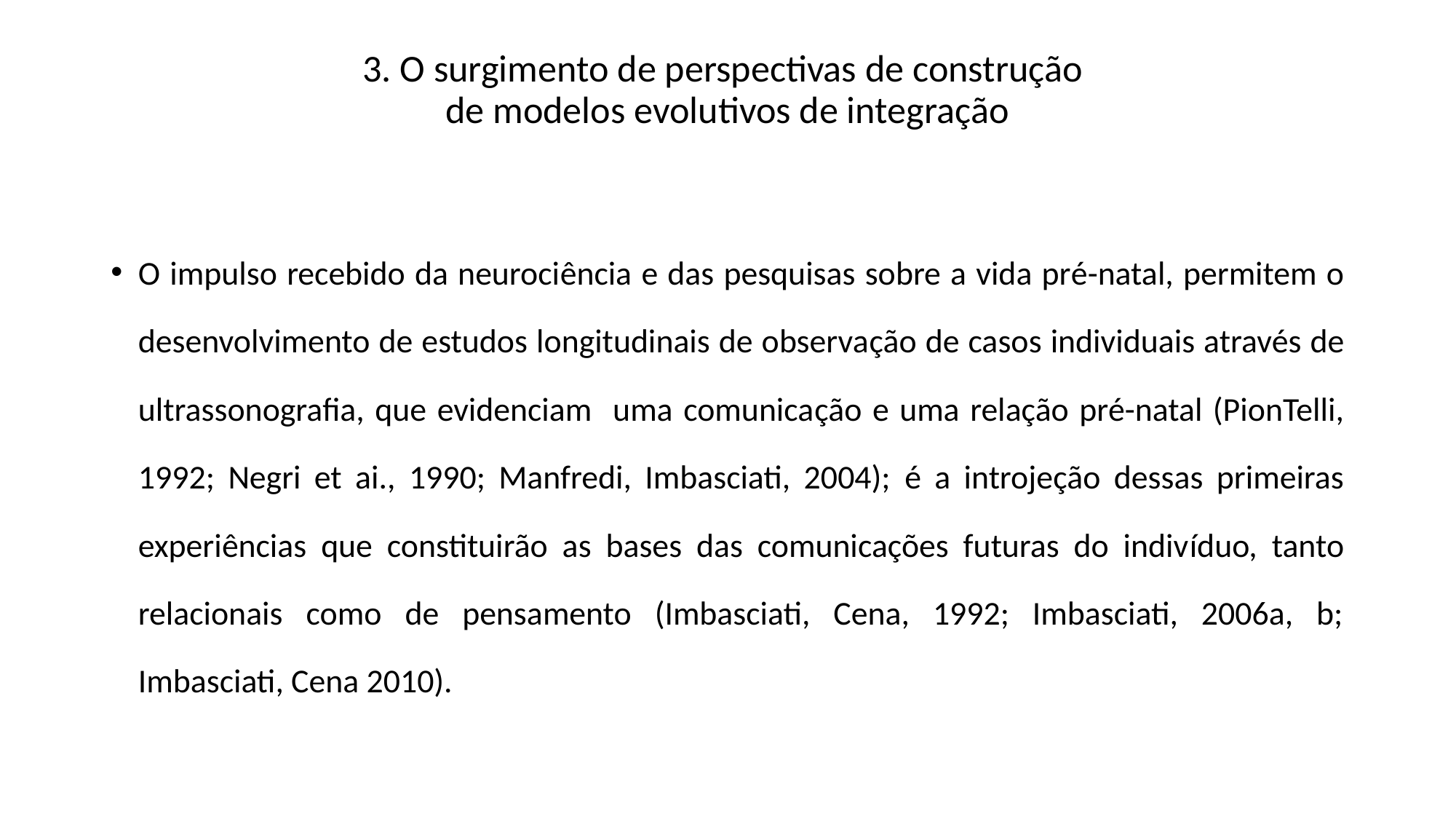

# 3. O surgimento de perspectivas de construção de modelos evolutivos de integração
O impulso recebido da neurociência e das pesquisas sobre a vida pré-natal, permitem o desenvolvimento de estudos longitudinais de observação de casos individuais através de ultrassonografia, que evidenciam  uma comunicação e uma relação pré-natal (PionTelli, 1992; Negri et ai., 1990; Manfredi, Imbasciati, 2004); é a introjeção dessas primeiras experiências que constituirão as bases das comunicações futuras do indivíduo, tanto relacionais como de pensamento (Imbasciati, Cena, 1992; Imbasciati, 2006a, b; Imbasciati, Cena 2010).